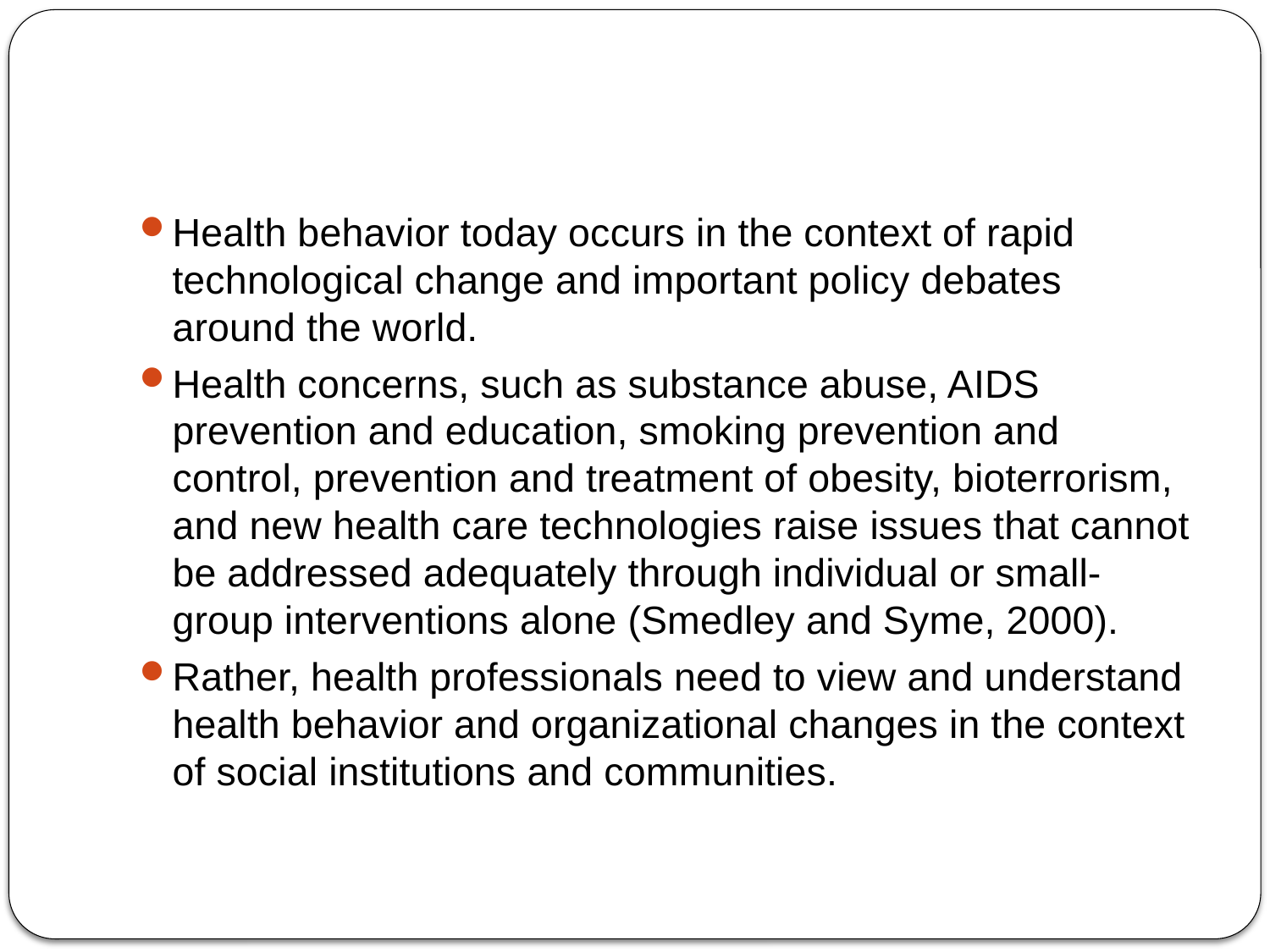

#
Health behavior today occurs in the context of rapid technological change and important policy debates around the world.
Health concerns, such as substance abuse, AIDS prevention and education, smoking prevention and control, prevention and treatment of obesity, bioterrorism, and new health care technologies raise issues that cannot be addressed adequately through individual or small-group interventions alone (Smedley and Syme, 2000).
Rather, health professionals need to view and understand health behavior and organizational changes in the context of social institutions and communities.